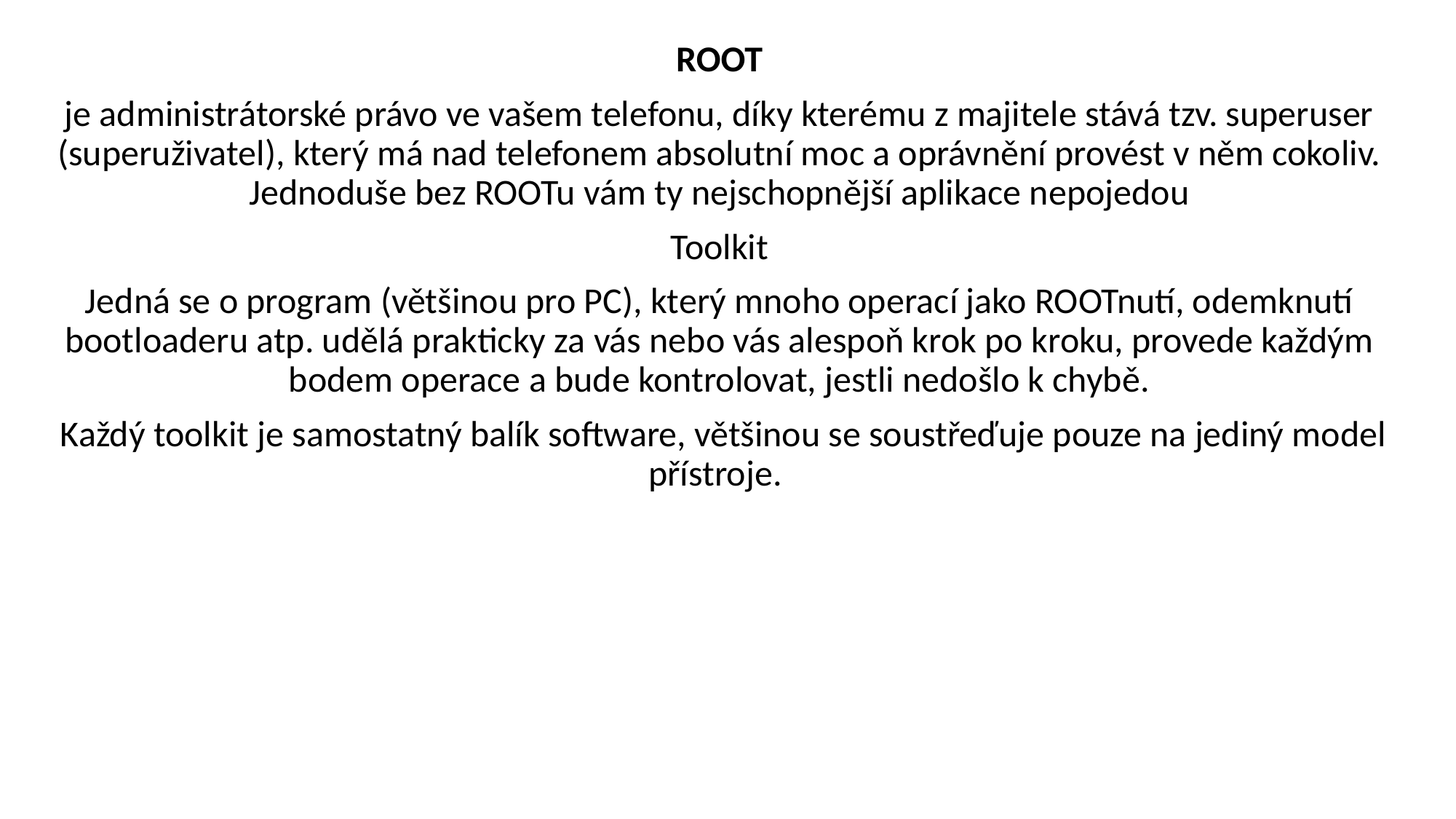

ROOT
je administrátorské právo ve vašem telefonu, díky kterému z majitele stává tzv. superuser (superuživatel), který má nad telefonem absolutní moc a oprávnění provést v něm cokoliv. Jednoduše bez ROOTu vám ty nejschopnější aplikace nepojedou
Toolkit
Jedná se o program (většinou pro PC), který mnoho operací jako ROOTnutí, odemknutí bootloaderu atp. udělá prakticky za vás nebo vás alespoň krok po kroku, provede každým bodem operace a bude kontrolovat, jestli nedošlo k chybě.
 Každý toolkit je samostatný balík software, většinou se soustřeďuje pouze na jediný model přístroje.